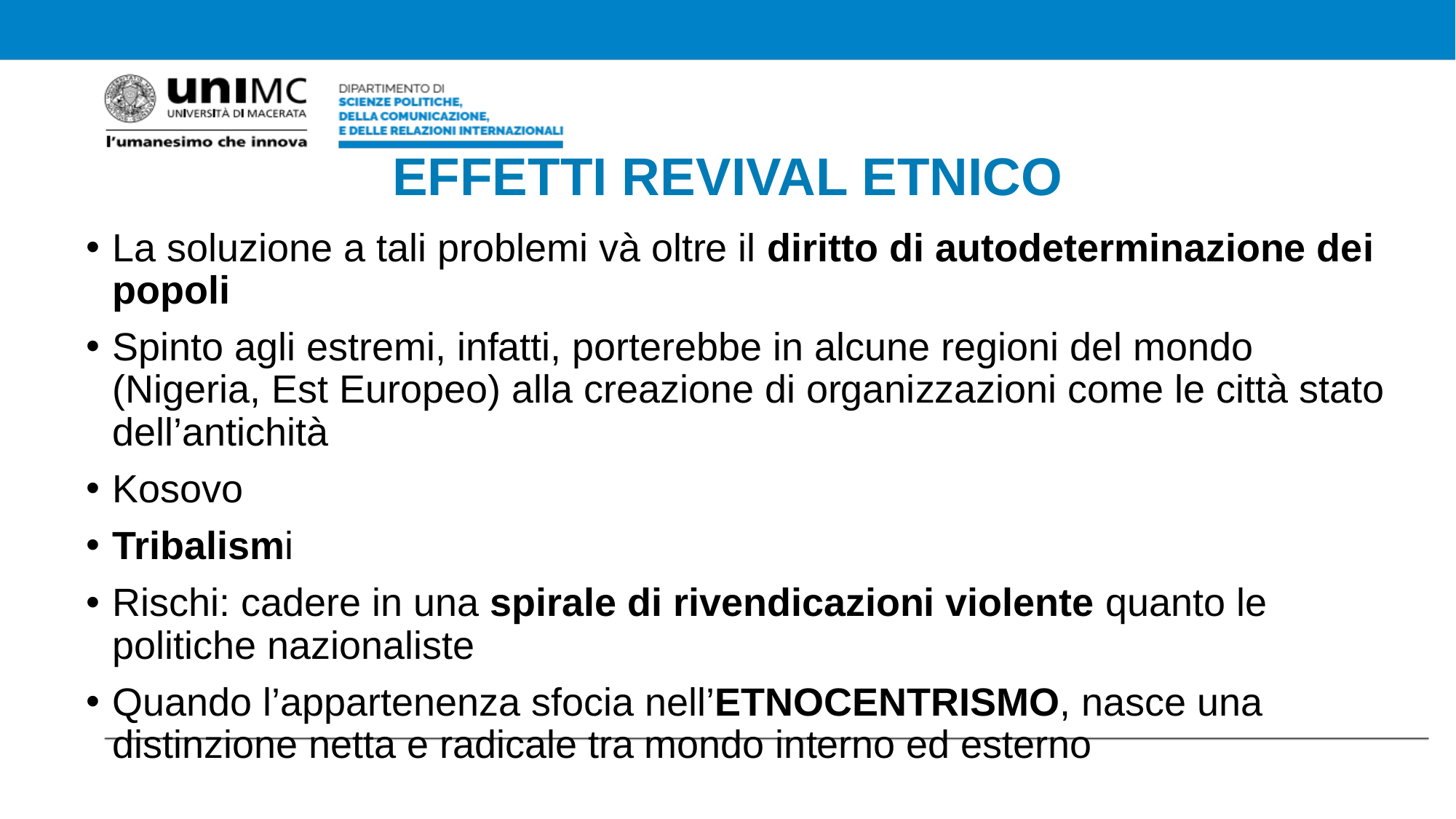

# EFFETTI REVIVAL ETNICO
La soluzione a tali problemi và oltre il diritto di autodeterminazione dei popoli
Spinto agli estremi, infatti, porterebbe in alcune regioni del mondo (Nigeria, Est Europeo) alla creazione di organizzazioni come le città stato dell’antichità
Kosovo
Tribalismi
Rischi: cadere in una spirale di rivendicazioni violente quanto le politiche nazionaliste
Quando l’appartenenza sfocia nell’ETNOCENTRISMO, nasce una distinzione netta e radicale tra mondo interno ed esterno